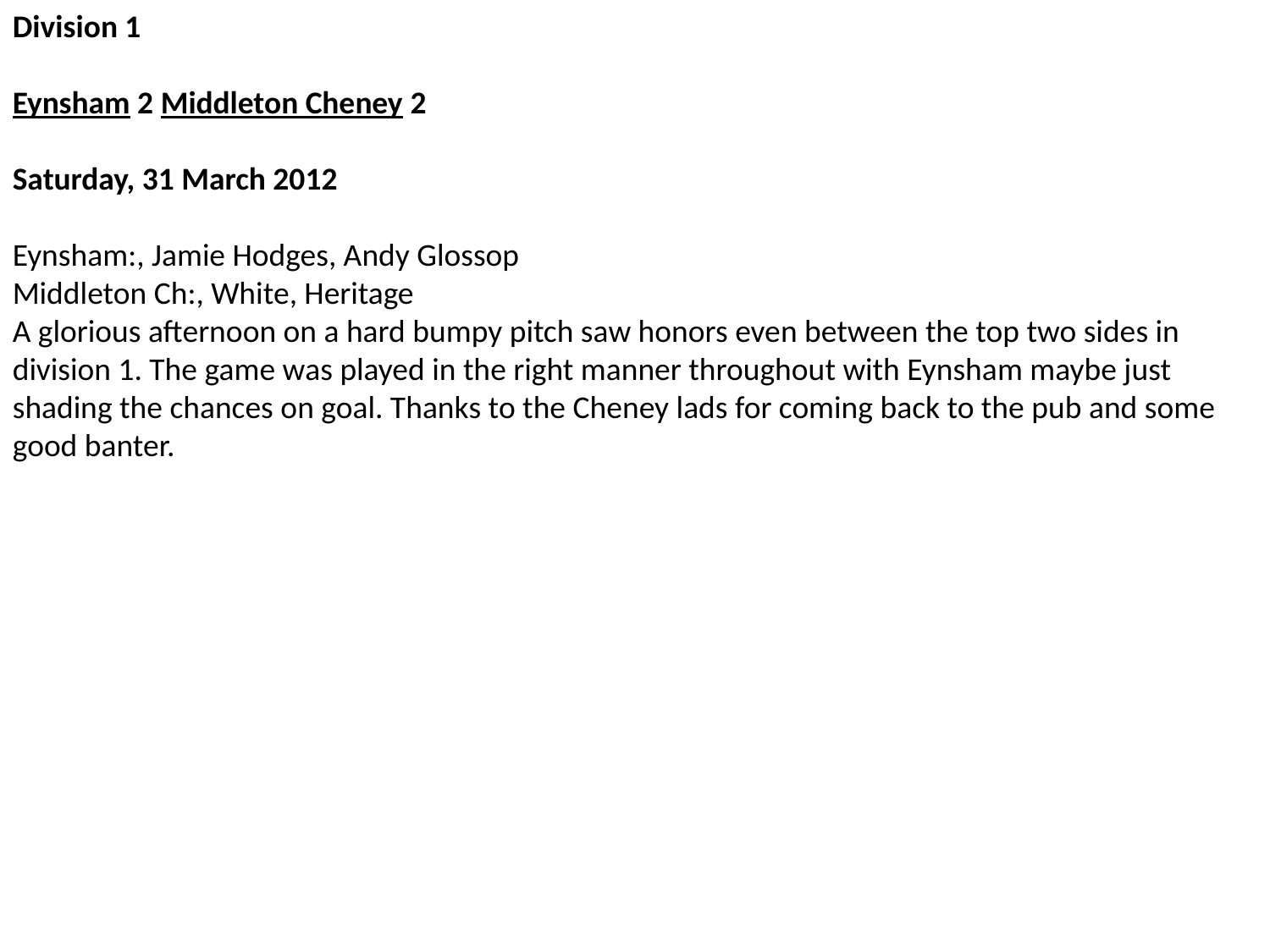

Division 1
Eynsham 2 Middleton Cheney 2
Saturday, 31 March 2012
Eynsham:, Jamie Hodges, Andy Glossop
Middleton Ch:, White, Heritage
A glorious afternoon on a hard bumpy pitch saw honors even between the top two sides in division 1. The game was played in the right manner throughout with Eynsham maybe just shading the chances on goal. Thanks to the Cheney lads for coming back to the pub and some good banter.